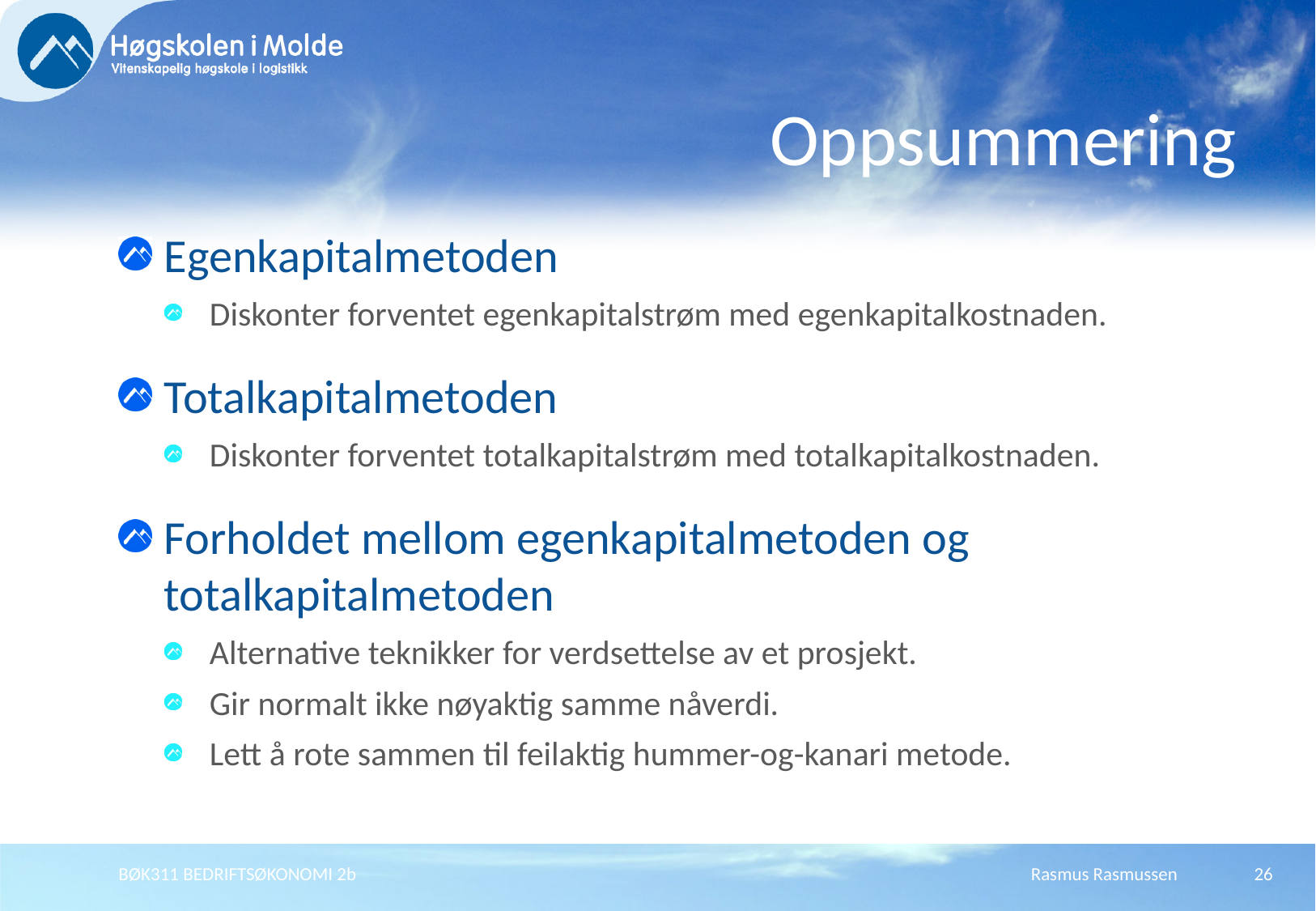

# Oppsummering
Egenkapitalmetoden
Diskonter forventet egenkapitalstrøm med egenkapitalkostnaden.
Totalkapitalmetoden
Diskonter forventet totalkapitalstrøm med totalkapitalkostnaden.
Forholdet mellom egenkapitalmetoden og totalkapitalmetoden
Alternative teknikker for verdsettelse av et prosjekt.
Gir normalt ikke nøyaktig samme nåverdi.
Lett å rote sammen til feilaktig hummer-og-kanari metode.

BØK311 BEDRIFTSØKONOMI 2b
Rasmus Rasmussen
26